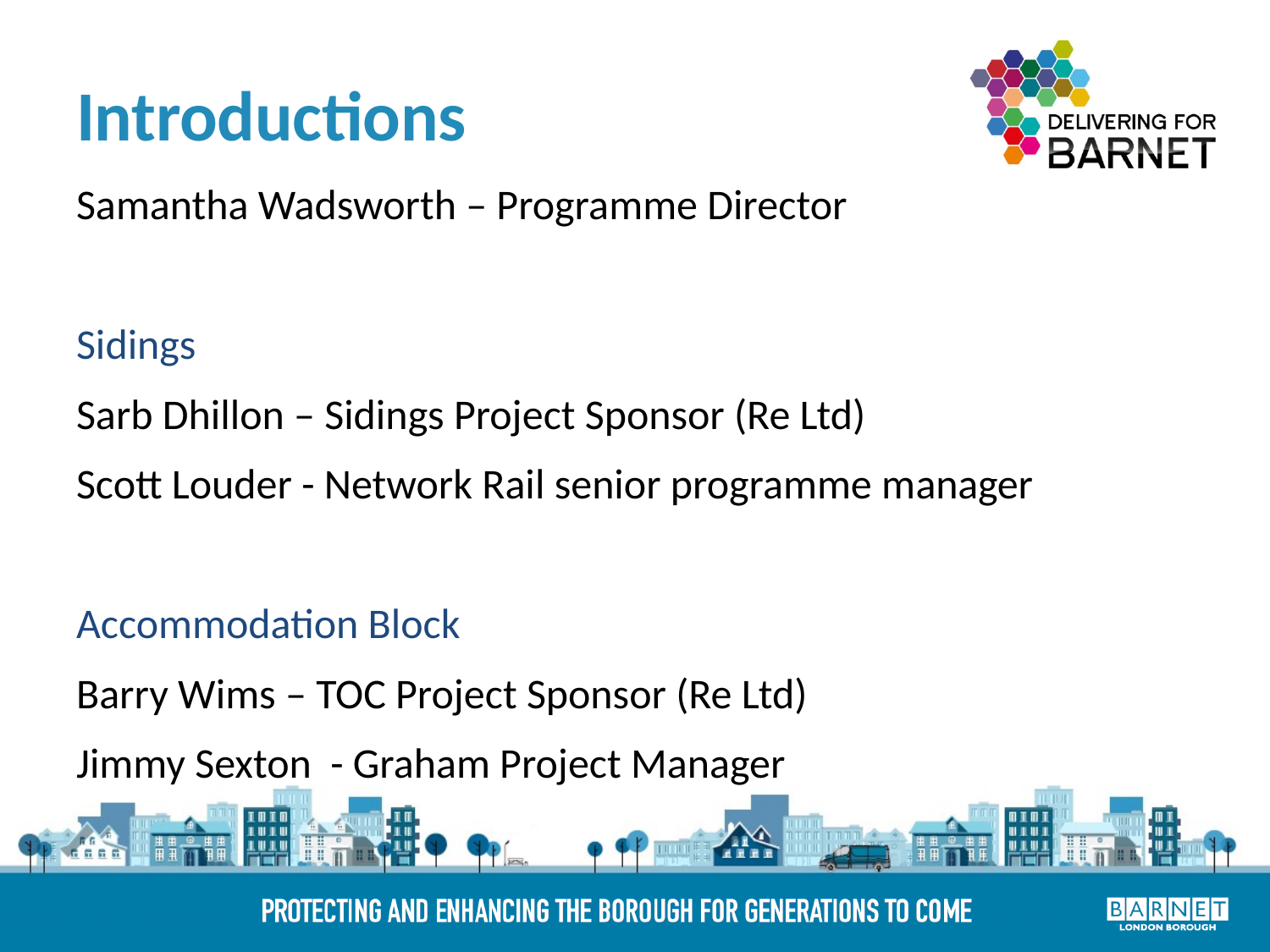

# Introductions
Samantha Wadsworth – Programme Director

Sidings
Sarb Dhillon – Sidings Project Sponsor (Re Ltd)
Scott Louder - Network Rail senior programme manager

Accommodation Block
Barry Wims – TOC Project Sponsor (Re Ltd)
Jimmy Sexton  - Graham Project Manager